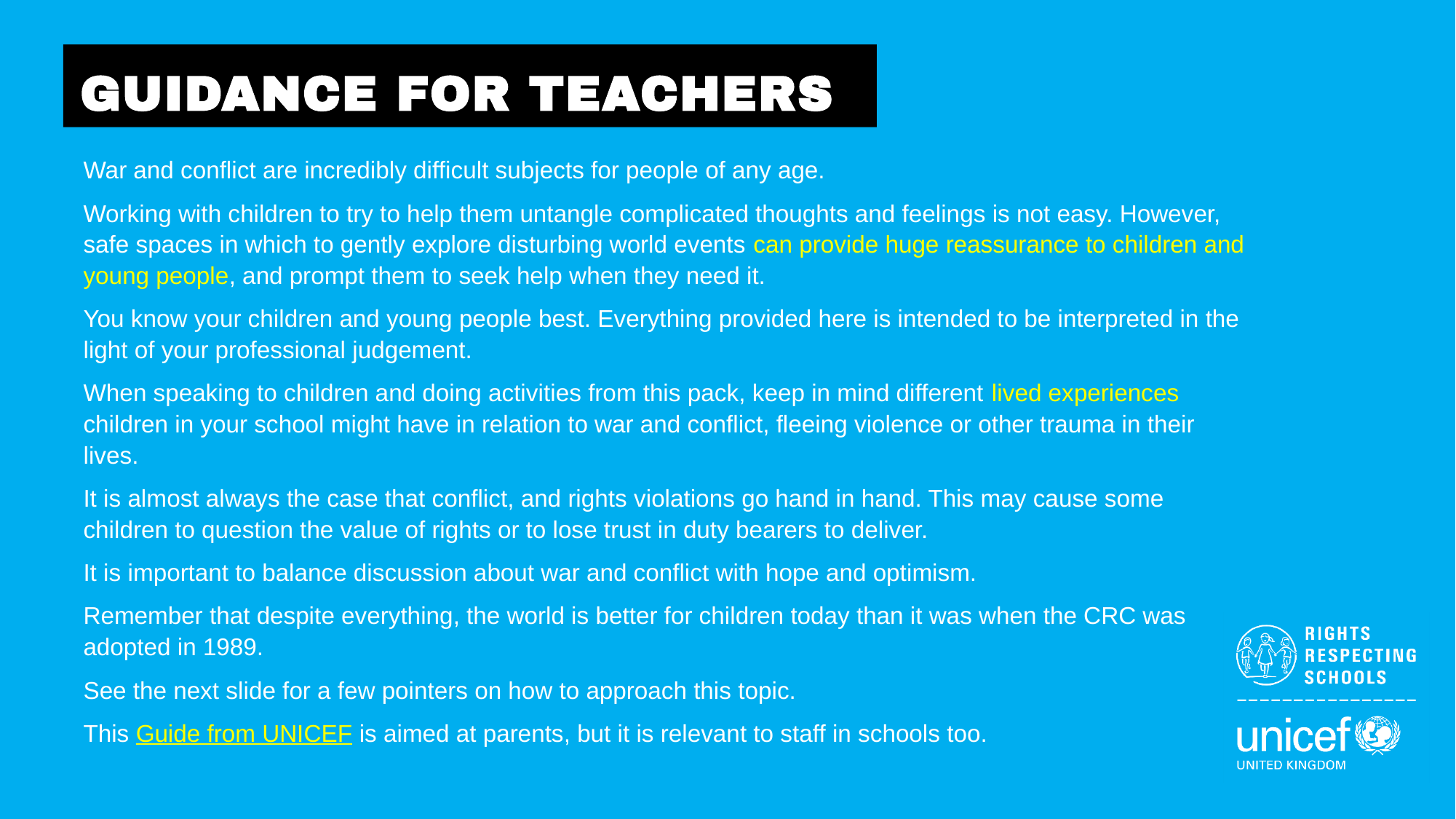

GUIDANCE FOR TEACHERS
War and conflict are incredibly difficult subjects for people of any age.
Working with children to try to help them untangle complicated thoughts and feelings is not easy. However, safe spaces in which to gently explore disturbing world events can provide huge reassurance to children and young people, and prompt them to seek help when they need it.
You know your children and young people best. Everything provided here is intended to be interpreted in the light of your professional judgement.
When speaking to children and doing activities from this pack, keep in mind different lived experiences children in your school might have in relation to war and conflict, fleeing violence or other trauma in their lives.
It is almost always the case that conflict, and rights violations go hand in hand. This may cause some children to question the value of rights or to lose trust in duty bearers to deliver.
It is important to balance discussion about war and conflict with hope and optimism.
Remember that despite everything, the world is better for children today than it was when the CRC was adopted in 1989.
See the next slide for a few pointers on how to approach this topic.
This Guide from UNICEF is aimed at parents, but it is relevant to staff in schools too.